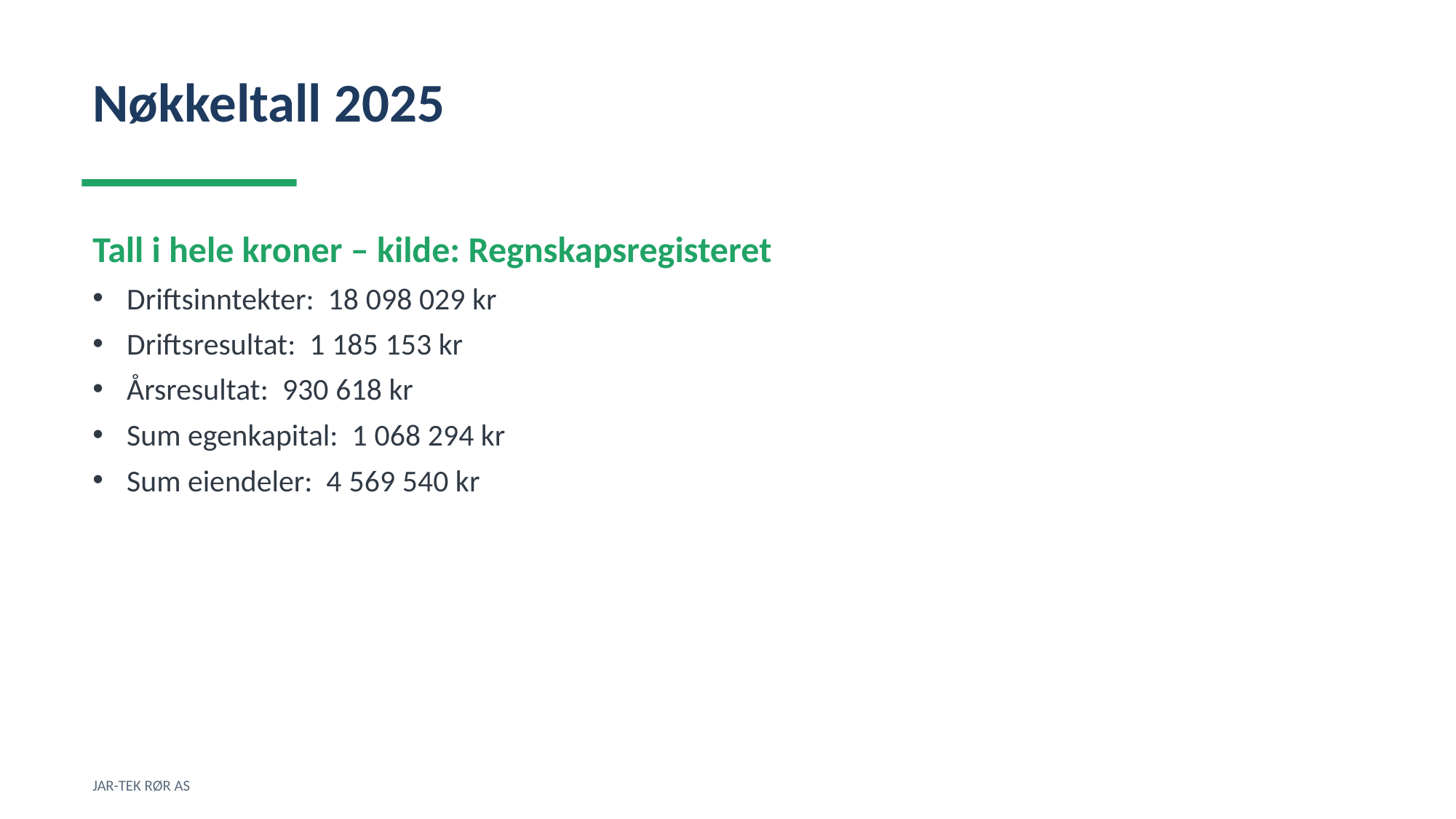

Nøkkeltall 2025

Tall i hele kroner – kilde: Regnskapsregisteret
Driftsinntekter:  18 098 029 kr
Driftsresultat:  1 185 153 kr
Årsresultat:  930 618 kr
Sum egenkapital:  1 068 294 kr
Sum eiendeler:  4 569 540 kr
JAR-TEK RØR AS